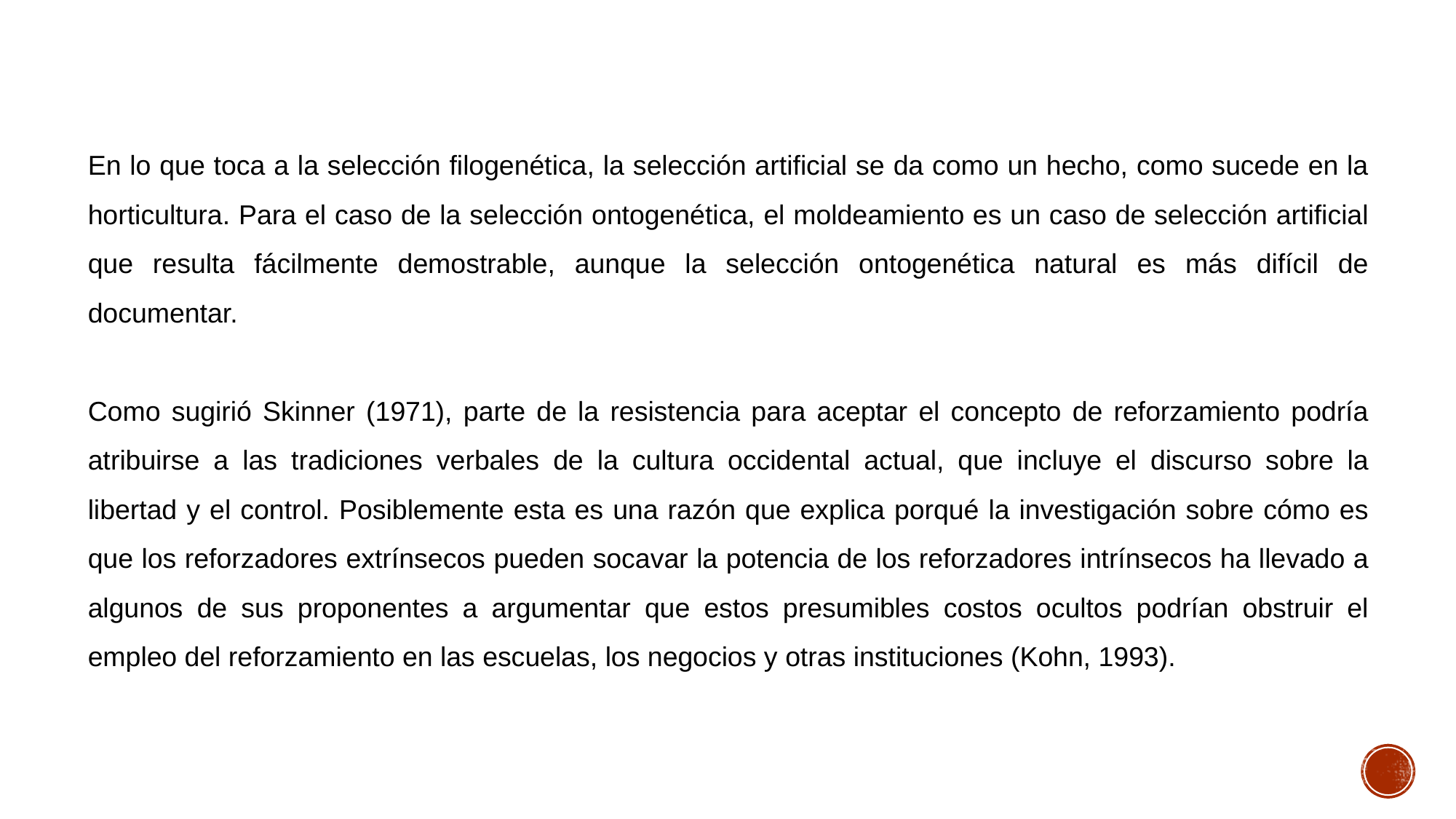

En lo que toca a la selección filogenética, la selección artificial se da como un hecho, como sucede en la horticultura. Para el caso de la selección ontogenética, el moldeamiento es un caso de selección artificial que resulta fácilmente demostrable, aunque la selección ontogenética natural es más difícil de documentar.

Como sugirió Skinner (1971), parte de la resistencia para aceptar el concepto de reforzamiento podría atribuirse a las tradiciones verbales de la cultura occidental actual, que incluye el discurso sobre la libertad y el control. Posiblemente esta es una razón que explica porqué la investigación sobre cómo es que los reforzadores extrínsecos pueden socavar la potencia de los reforzadores intrínsecos ha llevado a algunos de sus proponentes a argumentar que estos presumibles costos ocultos podrían obstruir el empleo del reforzamiento en las escuelas, los negocios y otras instituciones (Kohn, 1993).